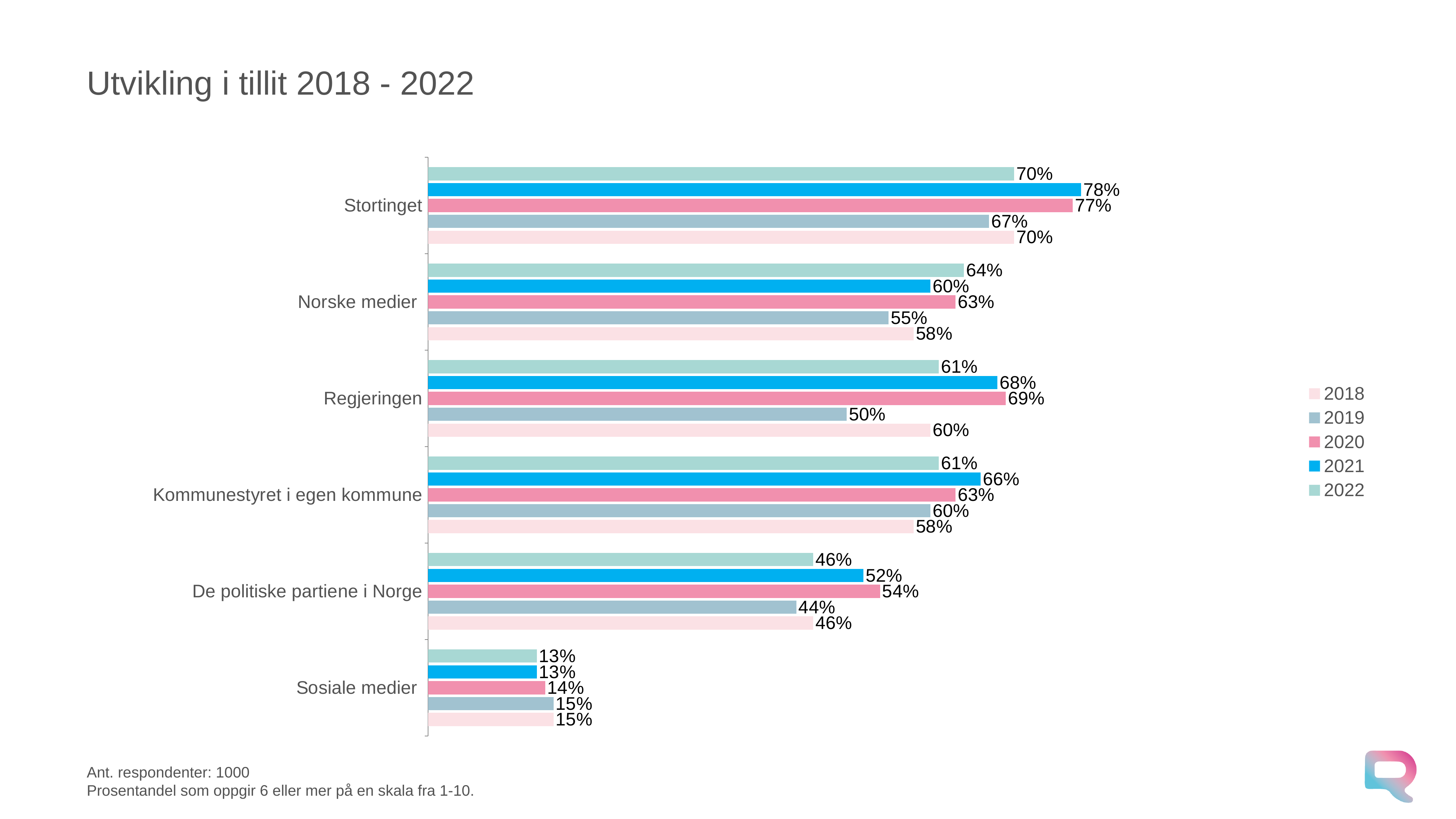

# Utvikling i tillit 2018 - 2022

### Chart

| Category | 2022 | 2021 | 2020 | 2019 | 2018 |
|---|---|---|---|---|---|
| Stortinget | 0.7 | 0.78 | 0.77 | 0.67 | 0.7 |
| Norske medier  | 0.64 | 0.6 | 0.63 | 0.55 | 0.58 |
| Regjeringen | 0.61 | 0.68 | 0.69 | 0.5 | 0.6 |
| Kommunestyret i egen kommune | 0.61 | 0.66 | 0.63 | 0.6 | 0.58 |
| De politiske partiene i Norge | 0.46 | 0.52 | 0.54 | 0.44 | 0.46 |
| Sosiale medier  | 0.13 | 0.13 | 0.14 | 0.15 | 0.15 |
Ant. respondenter: 1000
Prosentandel som oppgir 6 eller mer på en skala fra 1-10.